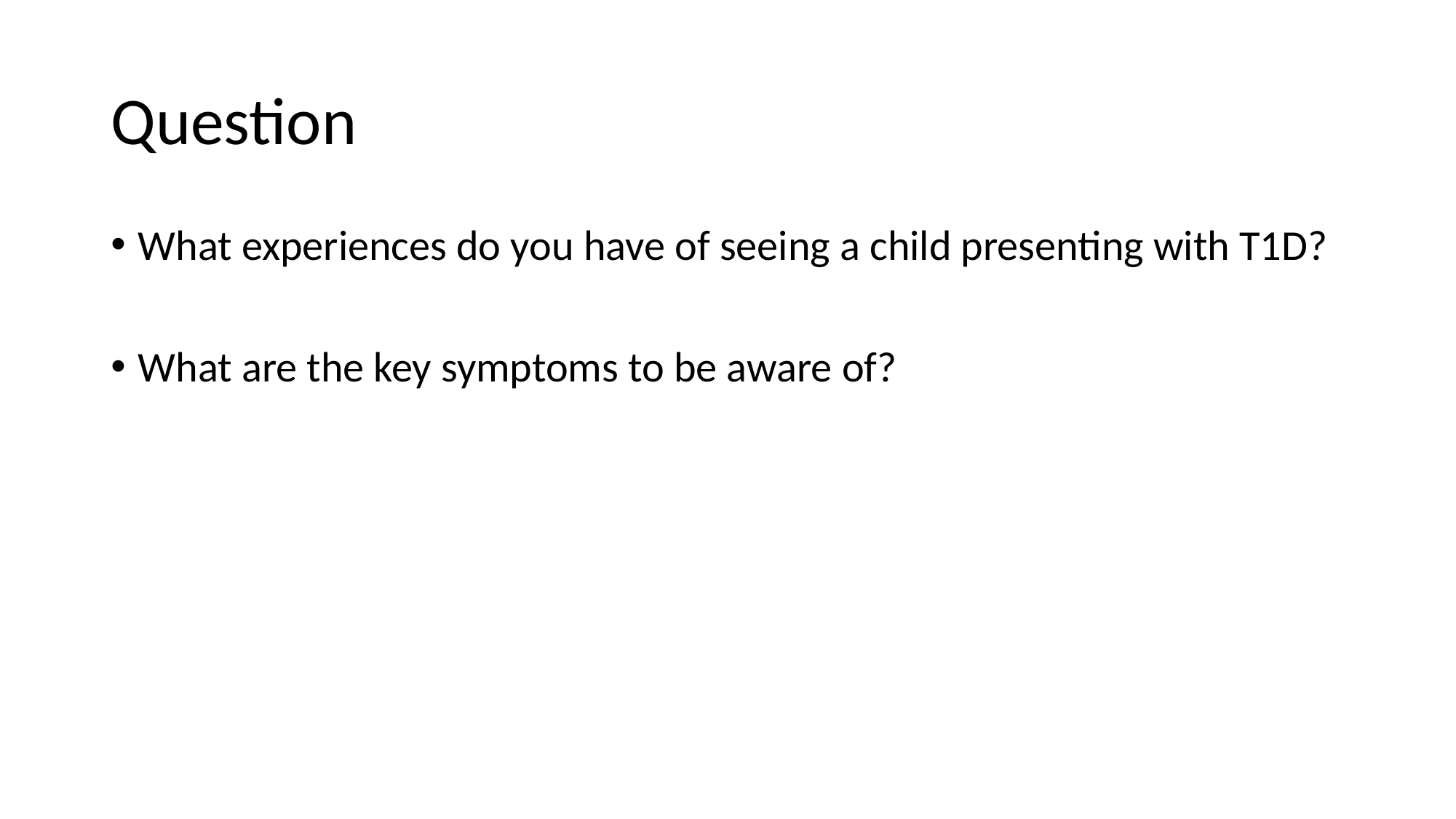

# Question
What experiences do you have of seeing a child presenting with T1D?

What are the key symptoms to be aware of?